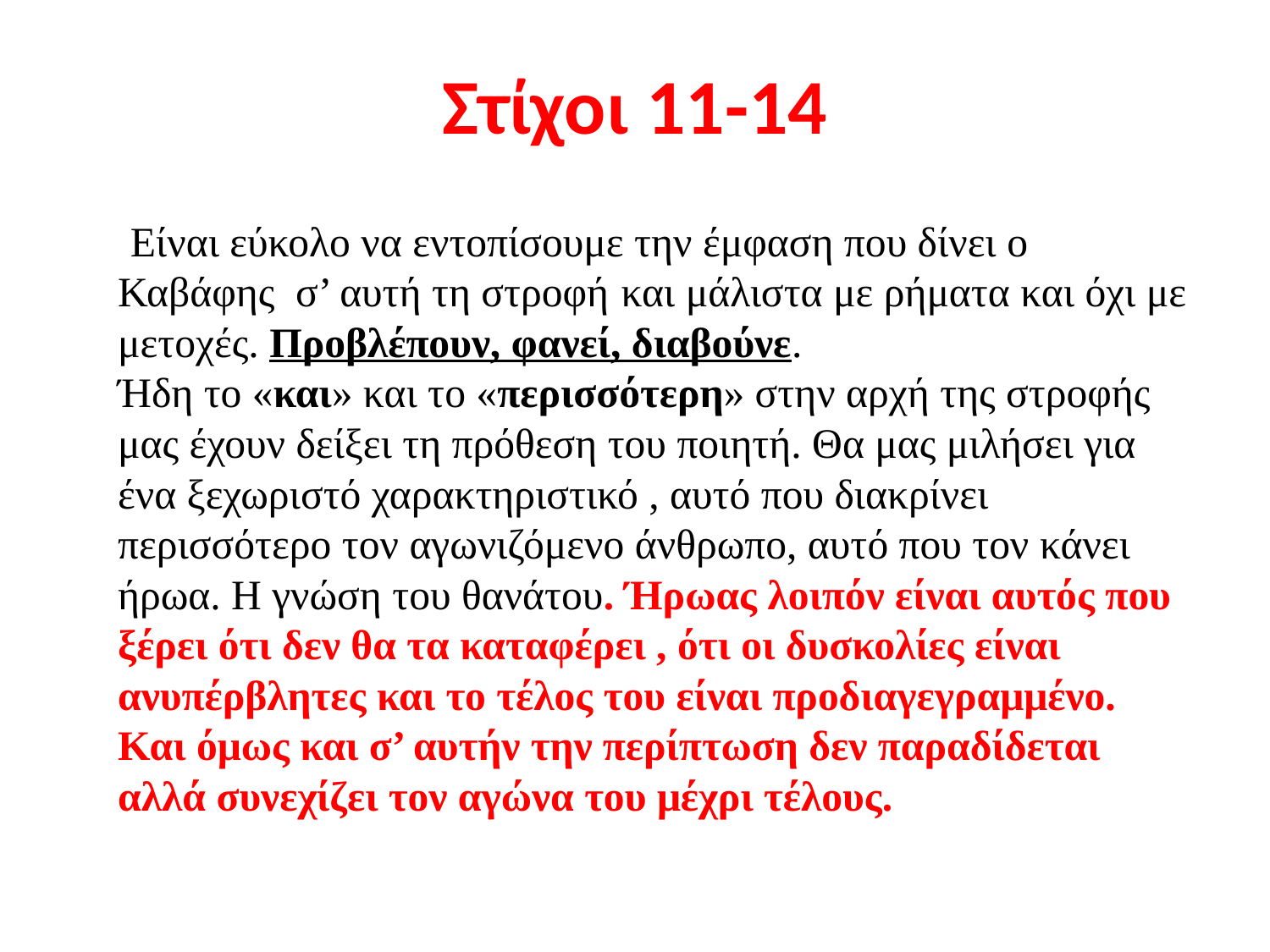

# Στίχοι 11-14

     Είναι εύκολο να εντοπίσουμε την έμφαση που δίνει ο Καβάφης  σ’ αυτή τη στροφή και μάλιστα με ρήματα και όχι με μετοχές. Προβλέπουν, φανεί, διαβούνε.
Ήδη το «και» και το «περισσότερη» στην αρχή της στροφής μας έχουν δείξει τη πρόθεση του ποιητή. Θα μας μιλήσει για ένα ξεχωριστό χαρακτηριστικό , αυτό που διακρίνει περισσότερο τον αγωνιζόμενο άνθρωπο, αυτό που τον κάνει ήρωα. Η γνώση του θανάτου. Ήρωας λοιπόν είναι αυτός που ξέρει ότι δεν θα τα καταφέρει , ότι οι δυσκολίες είναι ανυπέρβλητες και το τέλος του είναι προδιαγεγραμμένο. Και όμως και σ’ αυτήν την περίπτωση δεν παραδίδεται αλλά συνεχίζει τον αγώνα του μέχρι τέλους.